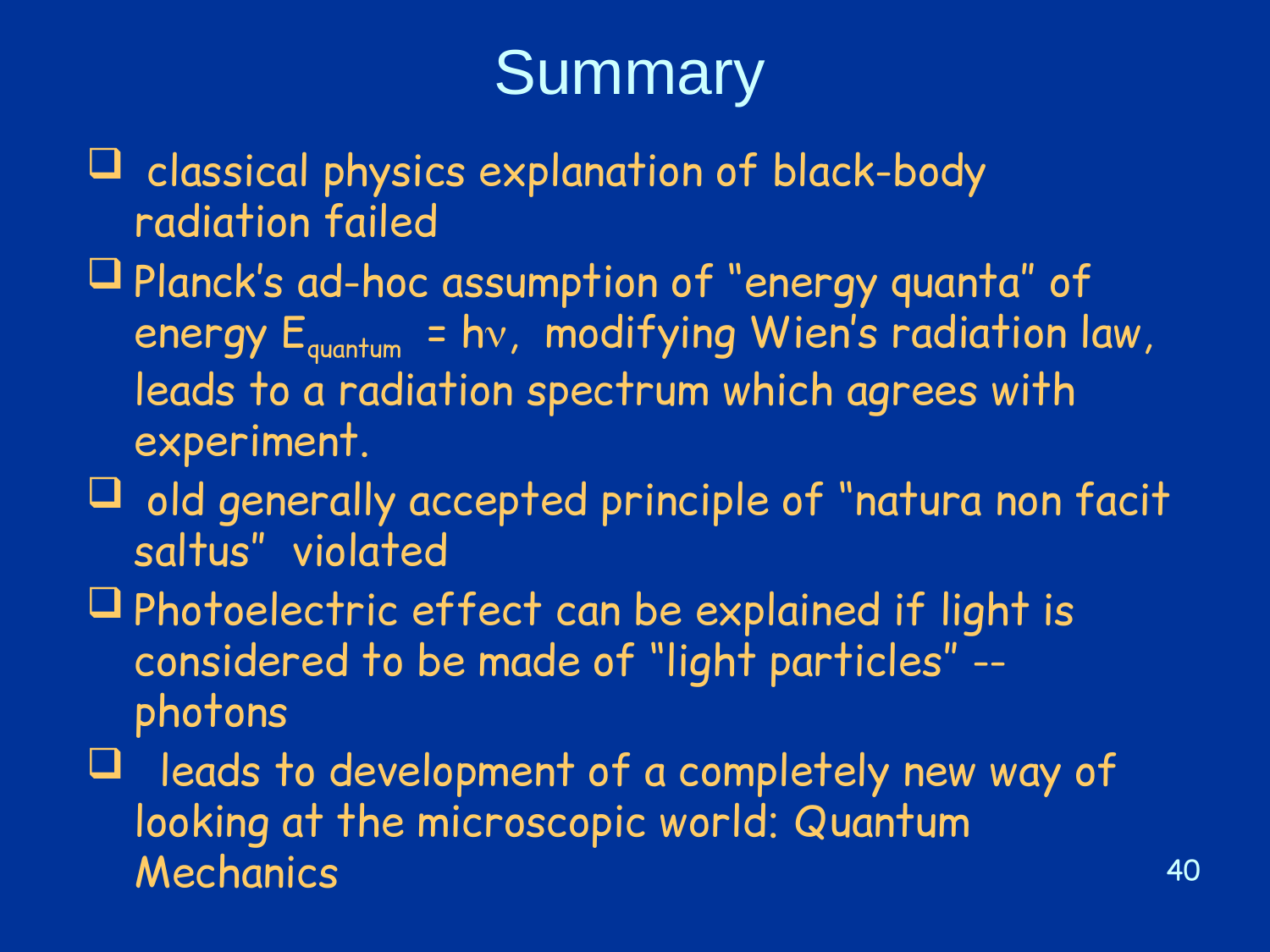

# Summary
 classical physics explanation of black-body radiation failed
Planck’s ad-hoc assumption of “energy quanta” of energy Equantum  = hν,  modifying Wien’s radiation law, leads to a radiation spectrum which agrees with experiment.
 old generally accepted principle of “natura non facit saltus”  violated
Photoelectric effect can be explained if light is considered to be made of “light particles” -- photons
  leads to development of a completely new way of looking at the microscopic world: Quantum Mechanics